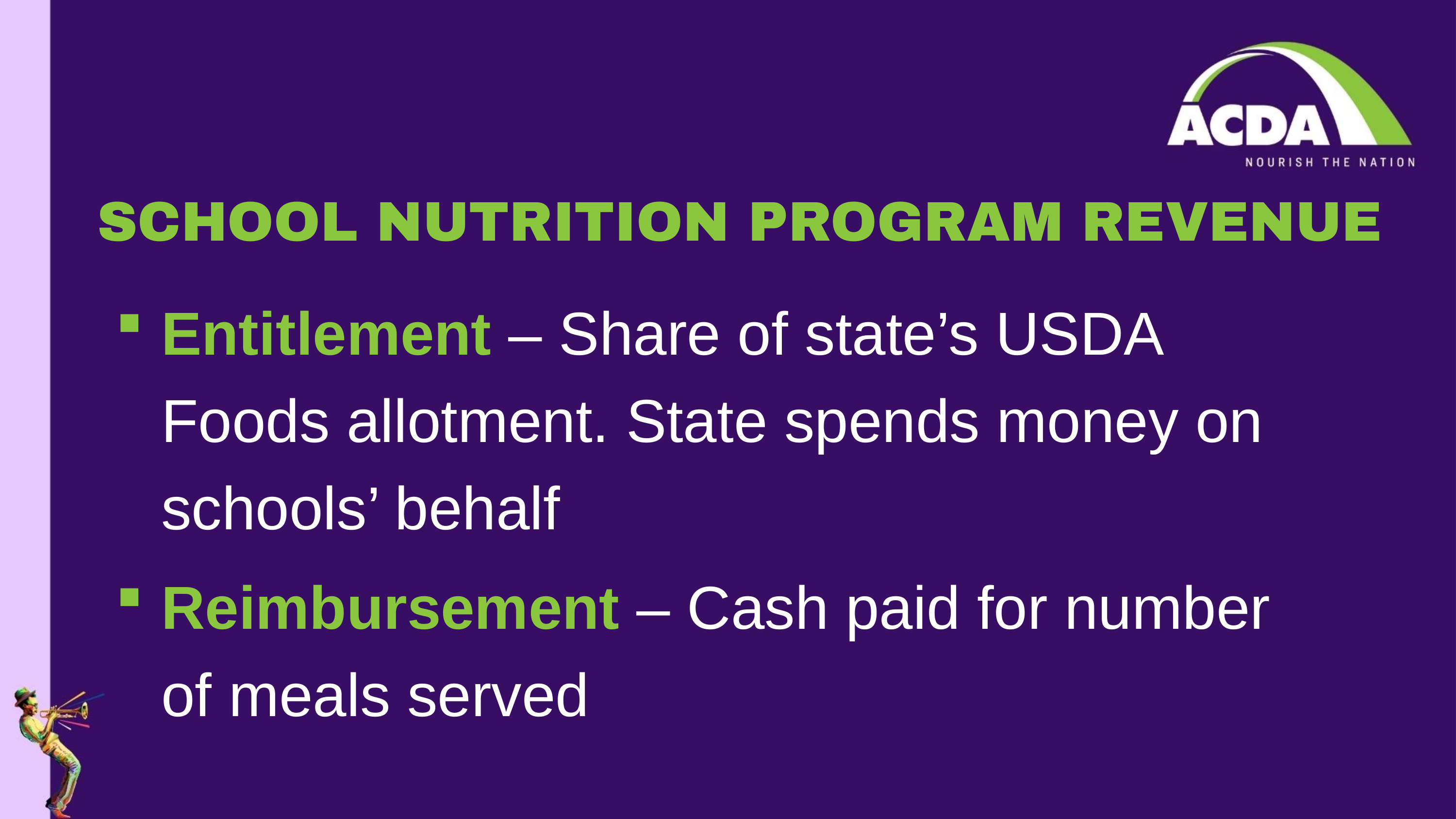

# SCHOOL NUTRITION PROGRAM REVENUE
Entitlement – Share of state’s USDA Foods allotment. State spends money on schools’ behalf
Reimbursement – Cash paid for number of meals served